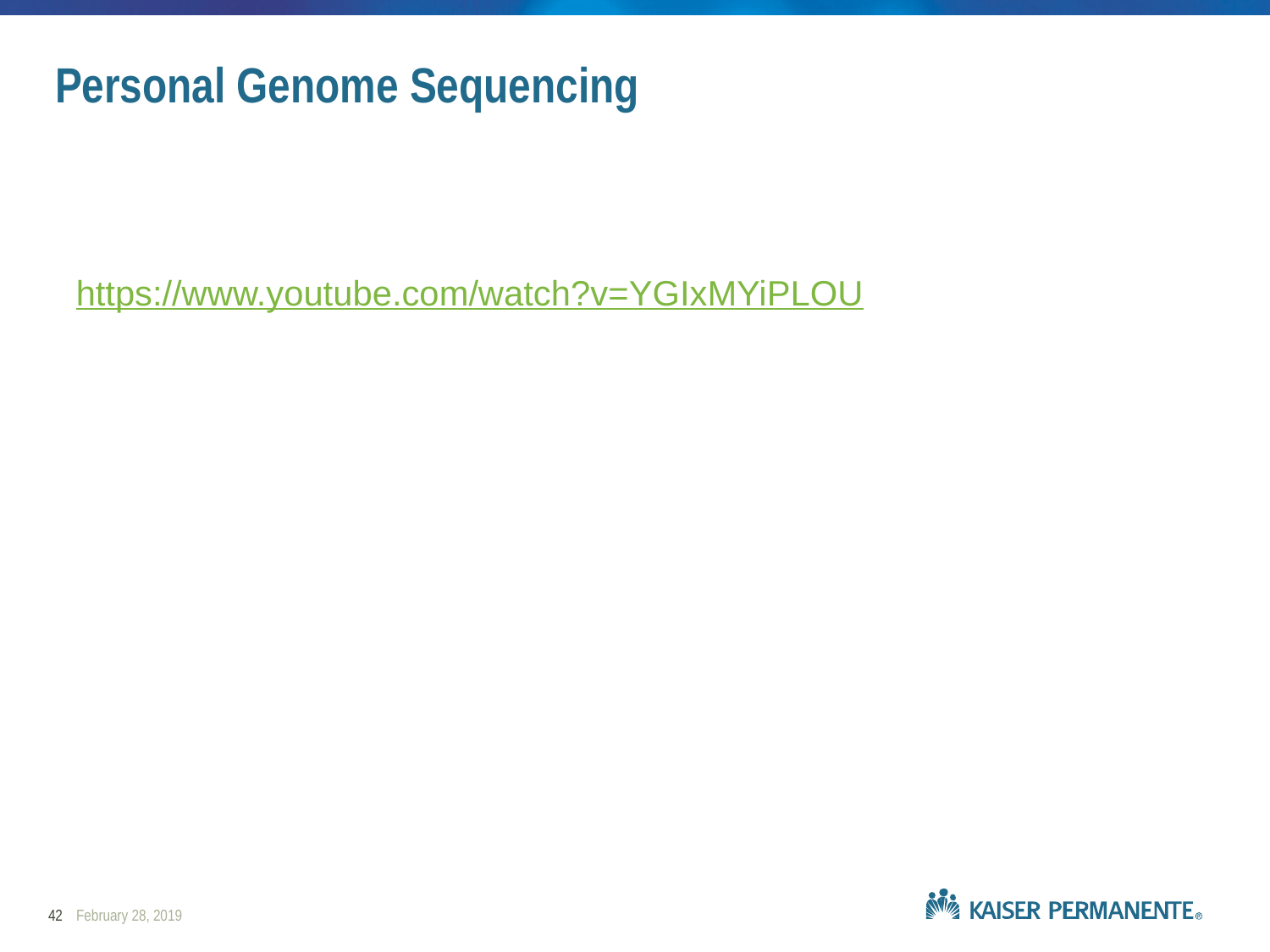

Personal Genome Sequencing

https://www.youtube.com/watch?v=YGIxMYiPLOU

42
February 28, 2019